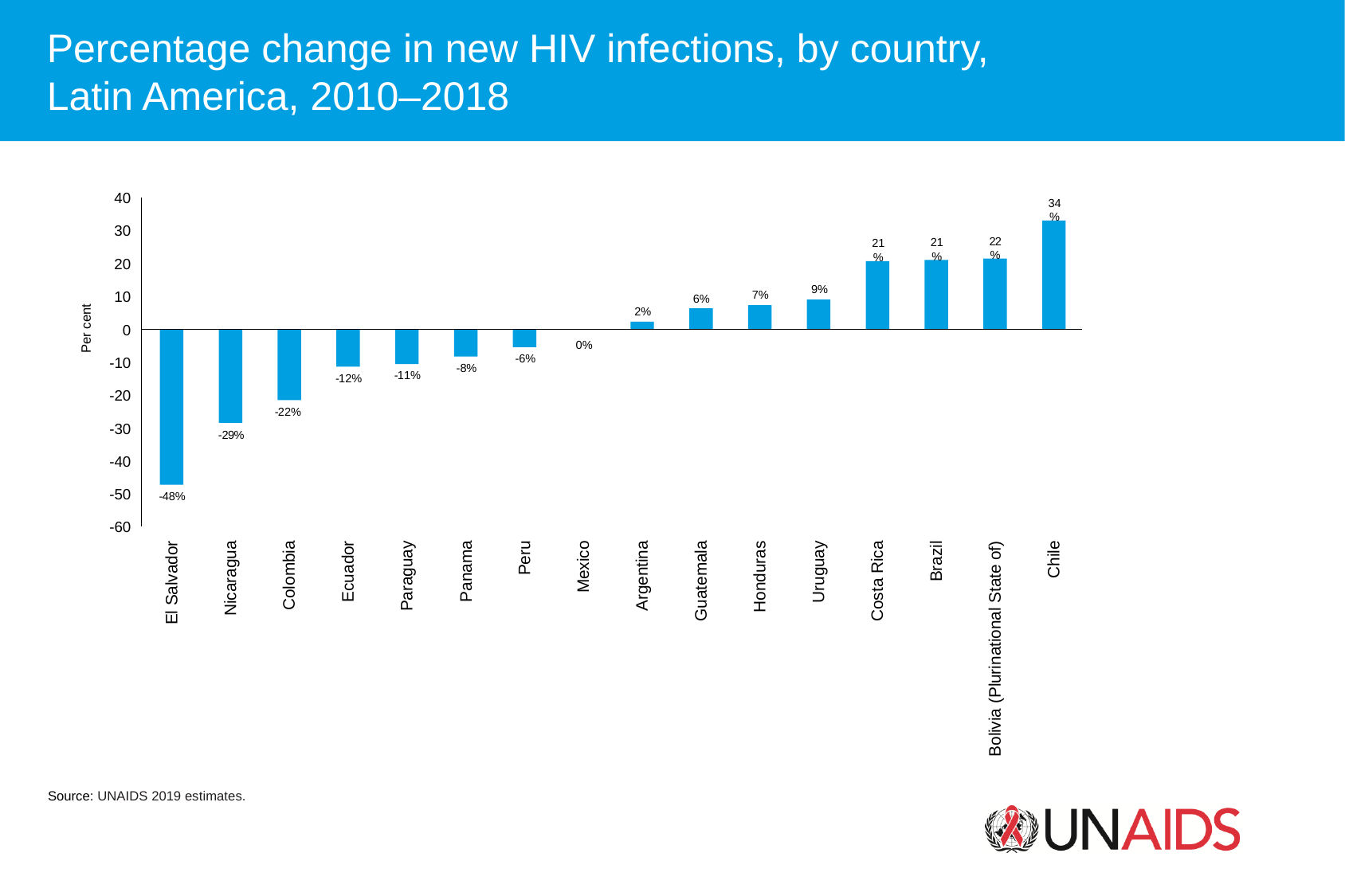

Percentage change in new HIV infections, by country,
Latin America, 2010–2018
40

34%

30
22%
21%
21%
20

9%
7%
10
6%

2%
Per cent

0

0%
-6%
-10
-8%
-11%
-12%
-20
-22%
-30
-29%
-40
-50
-48%
-60
El Salvador
Nicaragua
Colombia
Ecuador
Paraguay
Panama
Peru
Mexico
Argentina
Guatemala
Honduras
Uruguay
Costa Rica
Brazil
Bolivia (Plurinational State of)
Chile
Source: UNAIDS 2019 estimates.